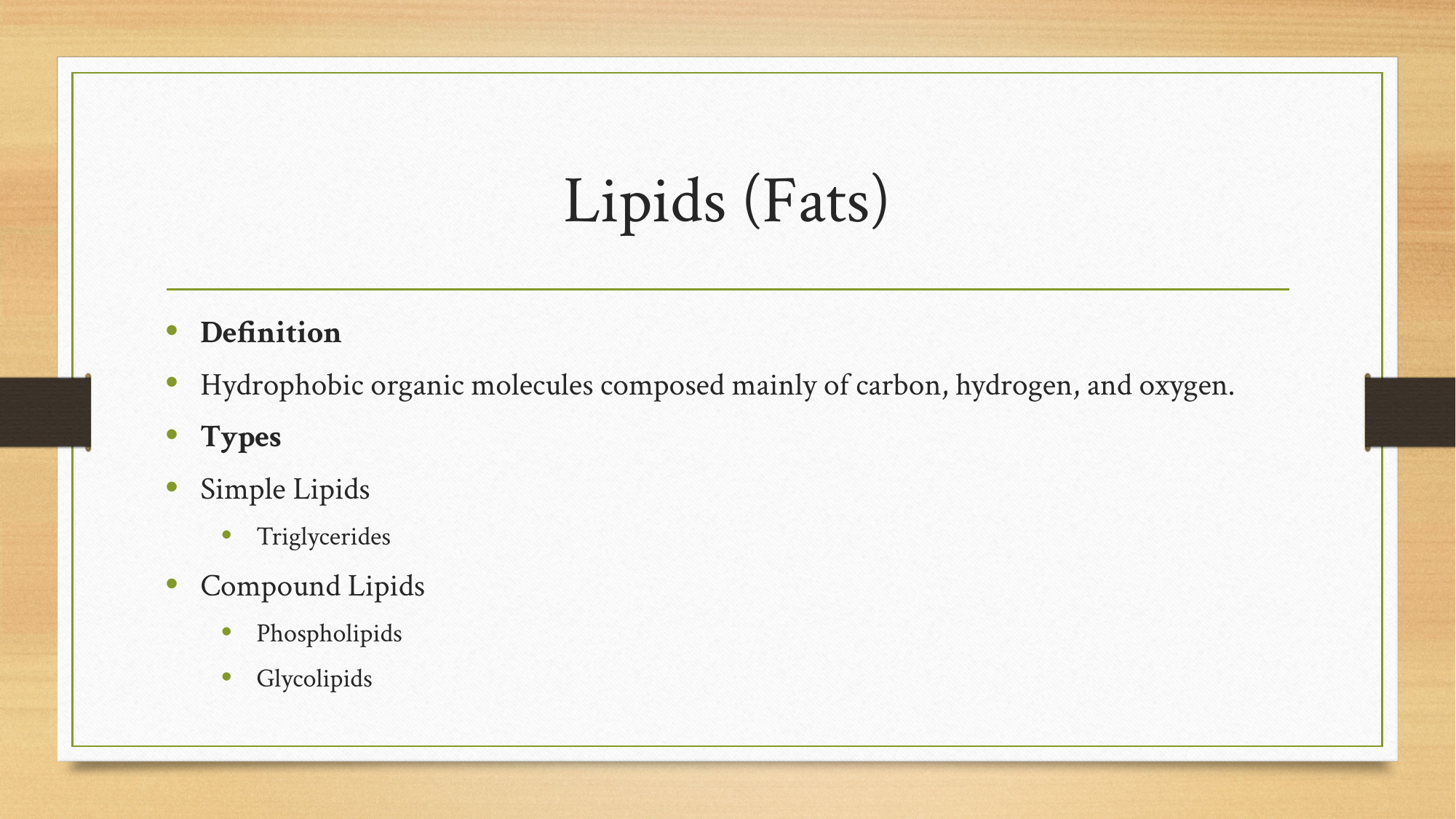

# Lipids (Fats)
Definition
Hydrophobic organic molecules composed mainly of carbon, hydrogen, and oxygen.
Types
Simple Lipids
Triglycerides
Compound Lipids
Phospholipids
Glycolipids